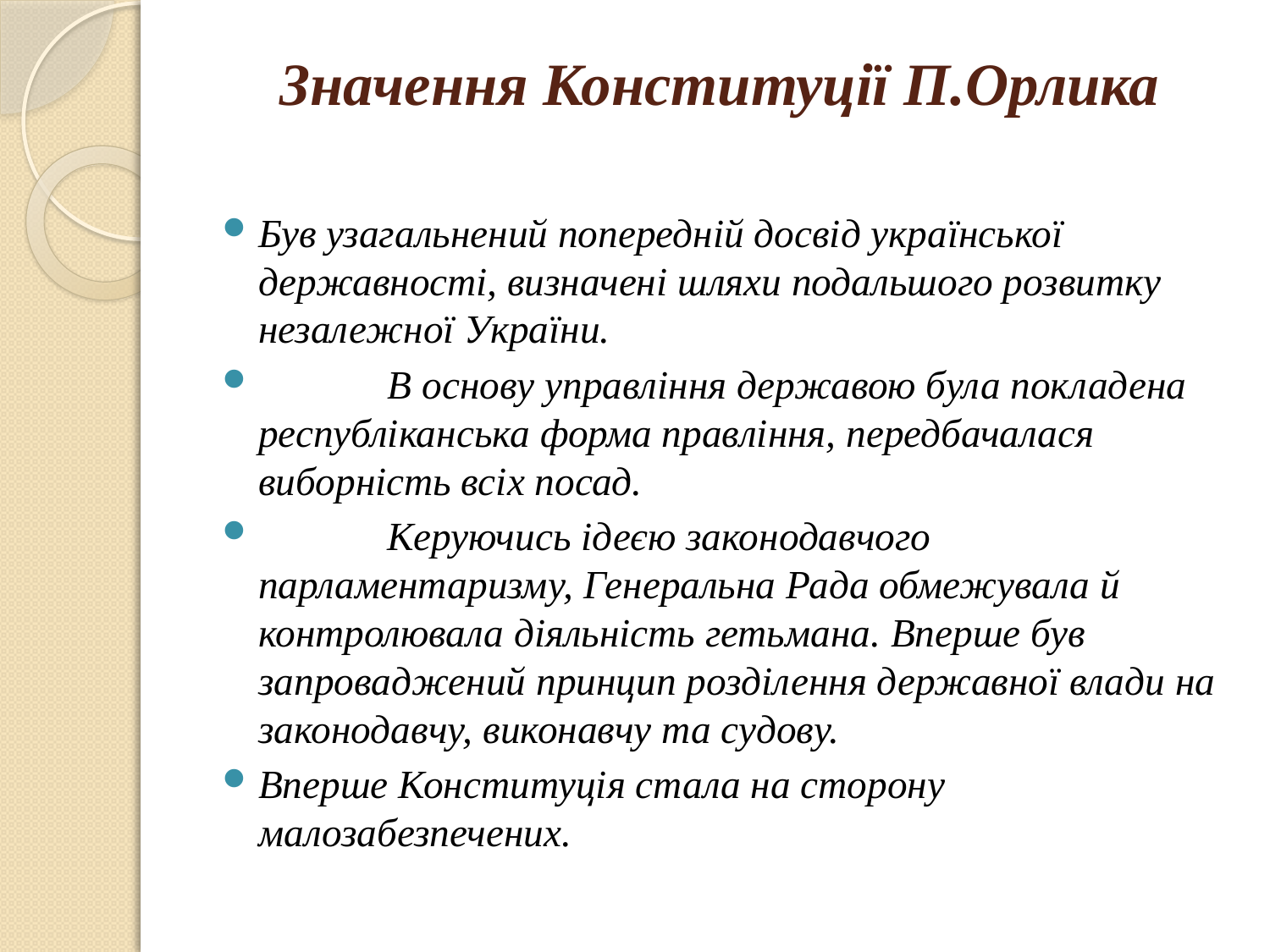

# Значення Конституції П.Орлика
Був узагальнений попередній досвід української державності, визначені шляхи подальшого розвитку незалежної України.
             В основу управління державою була покладена республіканська форма правління, передбачалася виборність всіх посад.
             Керуючись ідеєю законодавчого парламентаризму, Генеральна Рада обмежувала й контролювала діяльність гетьмана. Вперше був запроваджений принцип розділення державної влади на законодавчу, виконавчу та судову.
Вперше Конституція стала на сторону малозабезпечених.